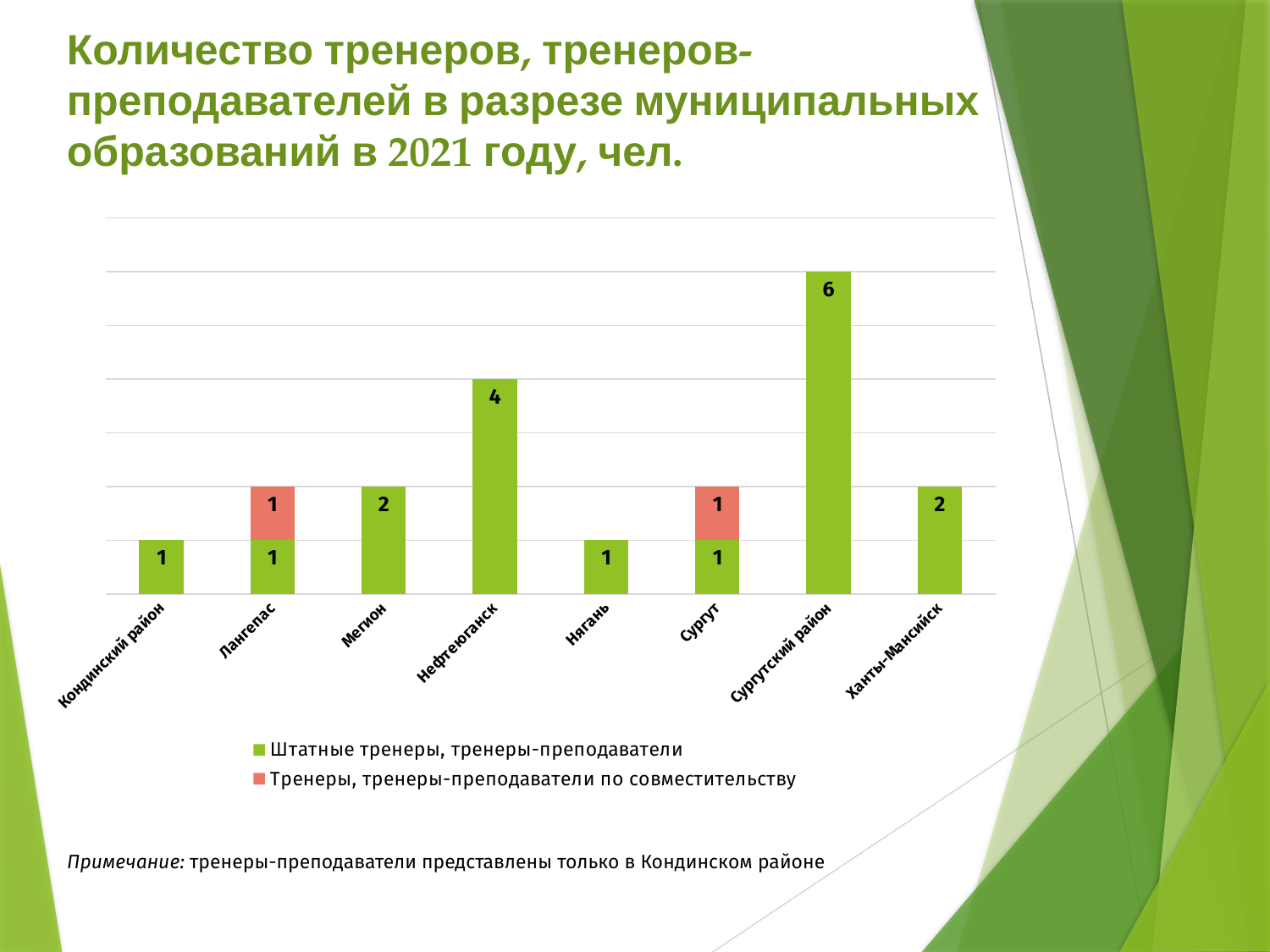

Количество тренеров, тренеров-преподавателей в разрезе муниципальных образований в 2021 году, чел.

### Chart

| Category | Штатные тренеры, тренеры-преподаватели | Тренеры, тренеры-преподаватели по совместительству |
|---|---|---|
| Кондинский район | 1.0 | None |
| Лангепас | 1.0 | 1.0 |
| Мегион | 2.0 | None |
| Нефтеюганск | 4.0 | None |
| Нягань | 1.0 | None |
| Сургут | 1.0 | 1.0 |
| Сургутский район | 6.0 | None |
| Ханты-Мансийск | 2.0 | None |
Примечание: тренеры-преподаватели представлены только в Кондинском районе